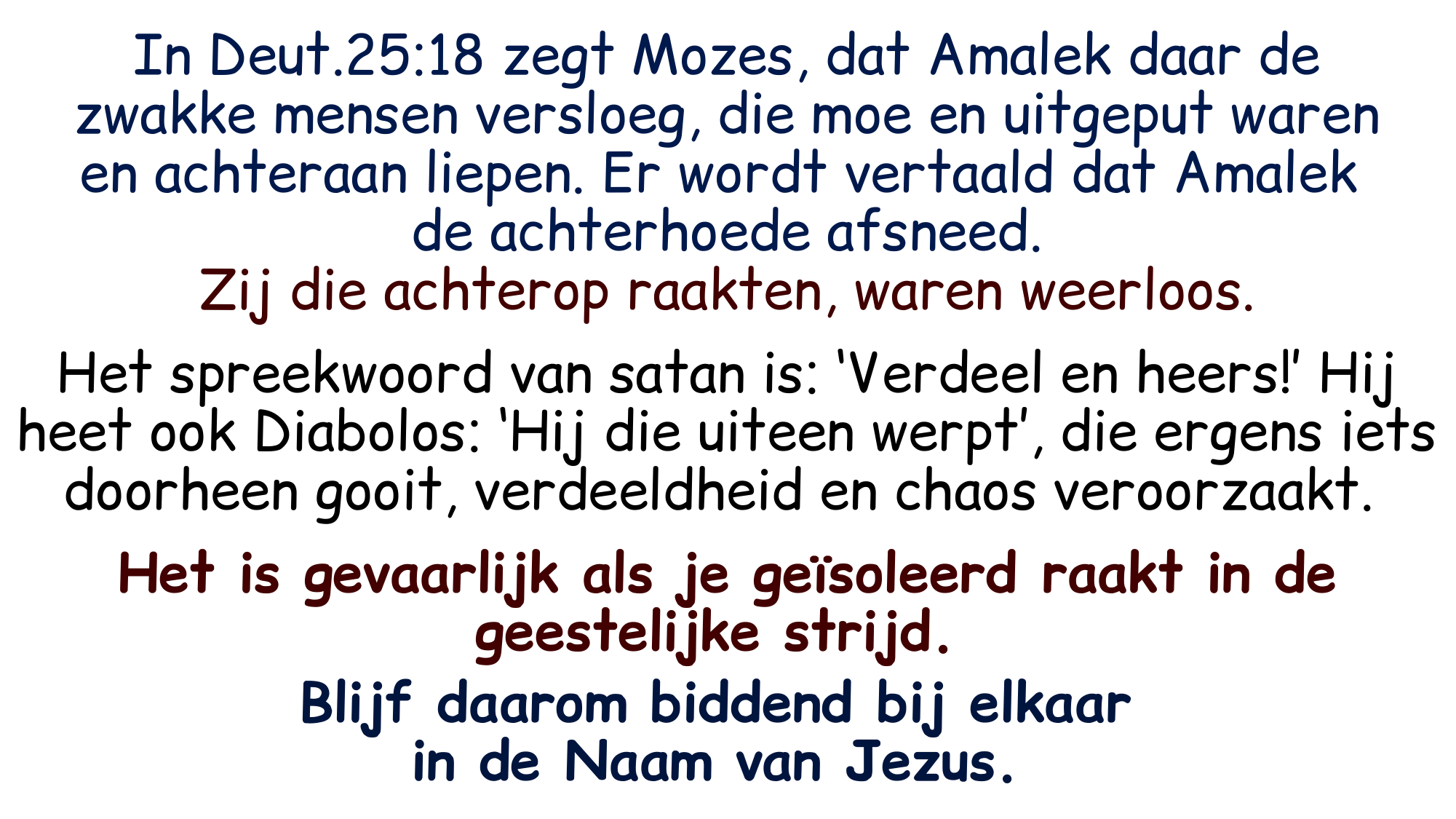

# In Deut.25:18 zegt Mozes, dat Amalek daar de zwakke mensen versloeg, die moe en uitgeput waren en achteraan liepen. Er wordt vertaald dat Amalek de achterhoede afsneed. Zij die achterop raakten, waren weerloos. Het spreekwoord van satan is: ‘Verdeel en heers!’ Hij heet ook Diabolos: ‘Hij die uiteen werpt’, die ergens iets doorheen gooit, verdeeldheid en chaos veroorzaakt. Het is gevaarlijk als je geïsoleerd raakt in de geestelijke strijd. Blijf daarom biddend bij elkaar in de Naam van Jezus.